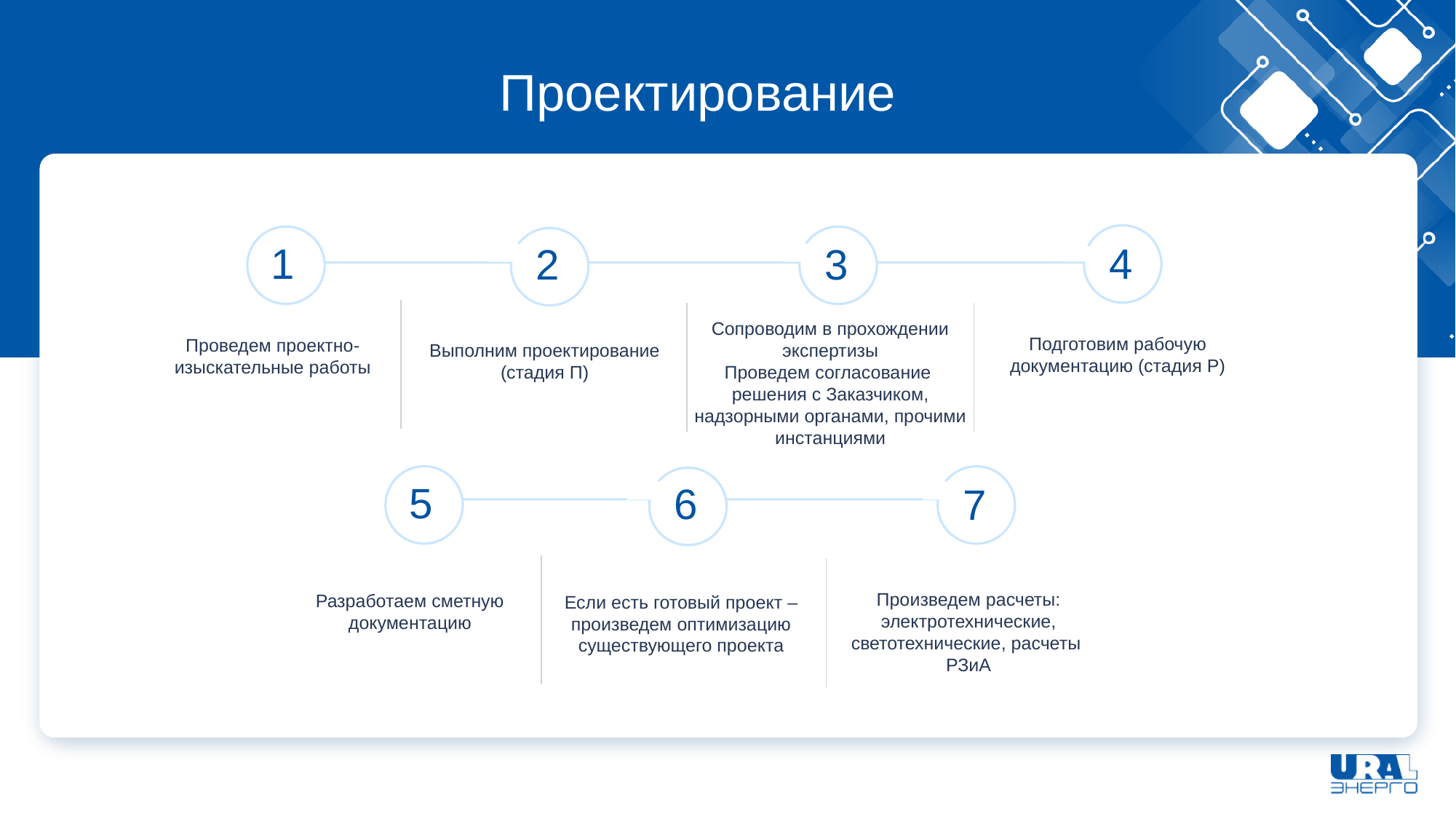

# Проектирование

4
1
2
3

Сопроводим в прохождении экспертизы
Проведем согласование
решения с Заказчиком, надзорными органами, прочими инстанциями

Подготовим рабочую документацию (стадия Р)

Проведем проектно-изыскательные работы

Выполним проектирование (стадия П)

5
6
7

Произведем расчеты: электротехнические, светотехнические, расчеты
РЗиА

Разработаем сметную документацию

Если есть готовый проект – произведем оптимизацию существующего проекта